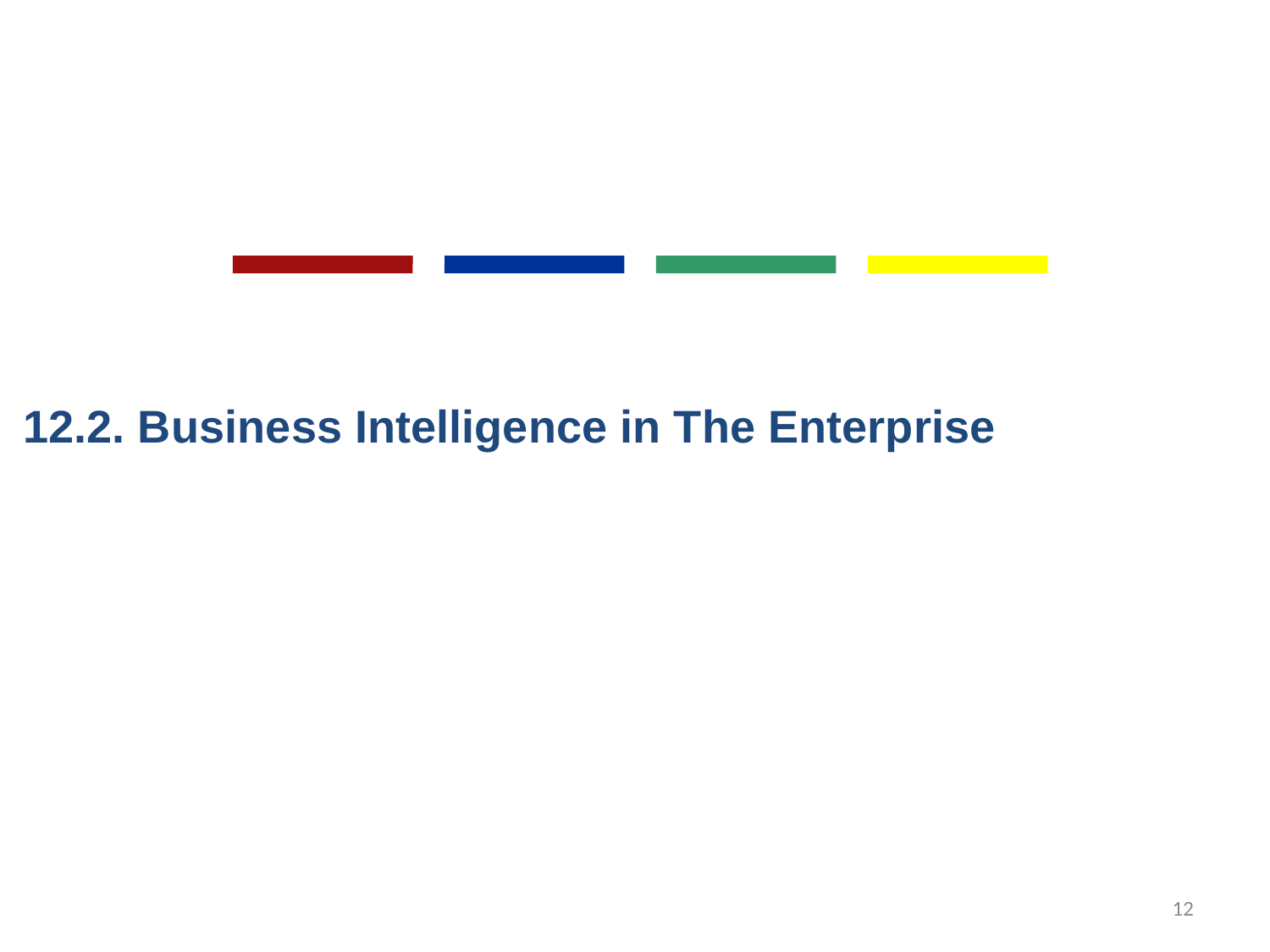

12.2. Business Intelligence in The Enterprise
12